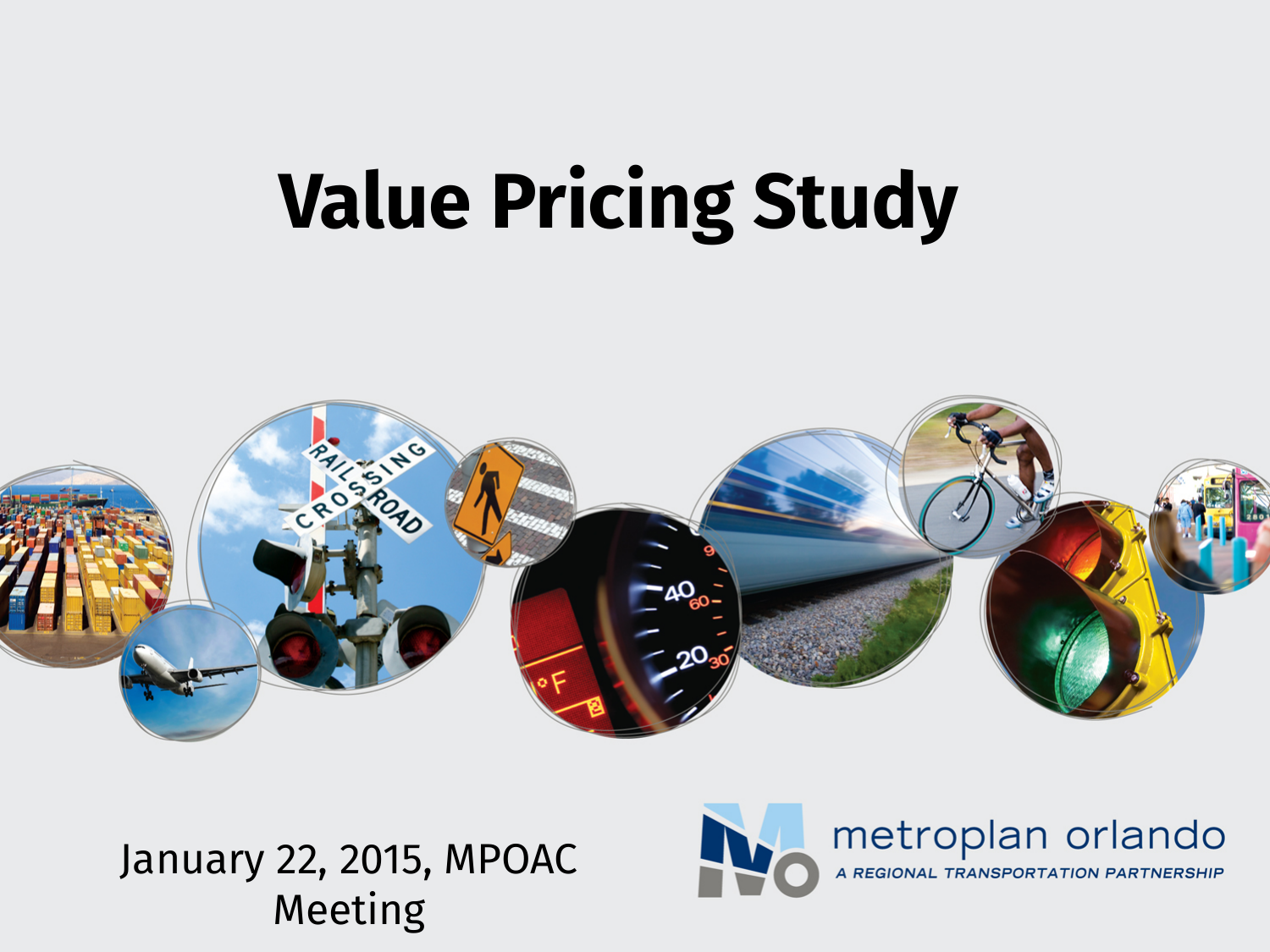

# Value Pricing Study
January 22, 2015, MPOAC Meeting